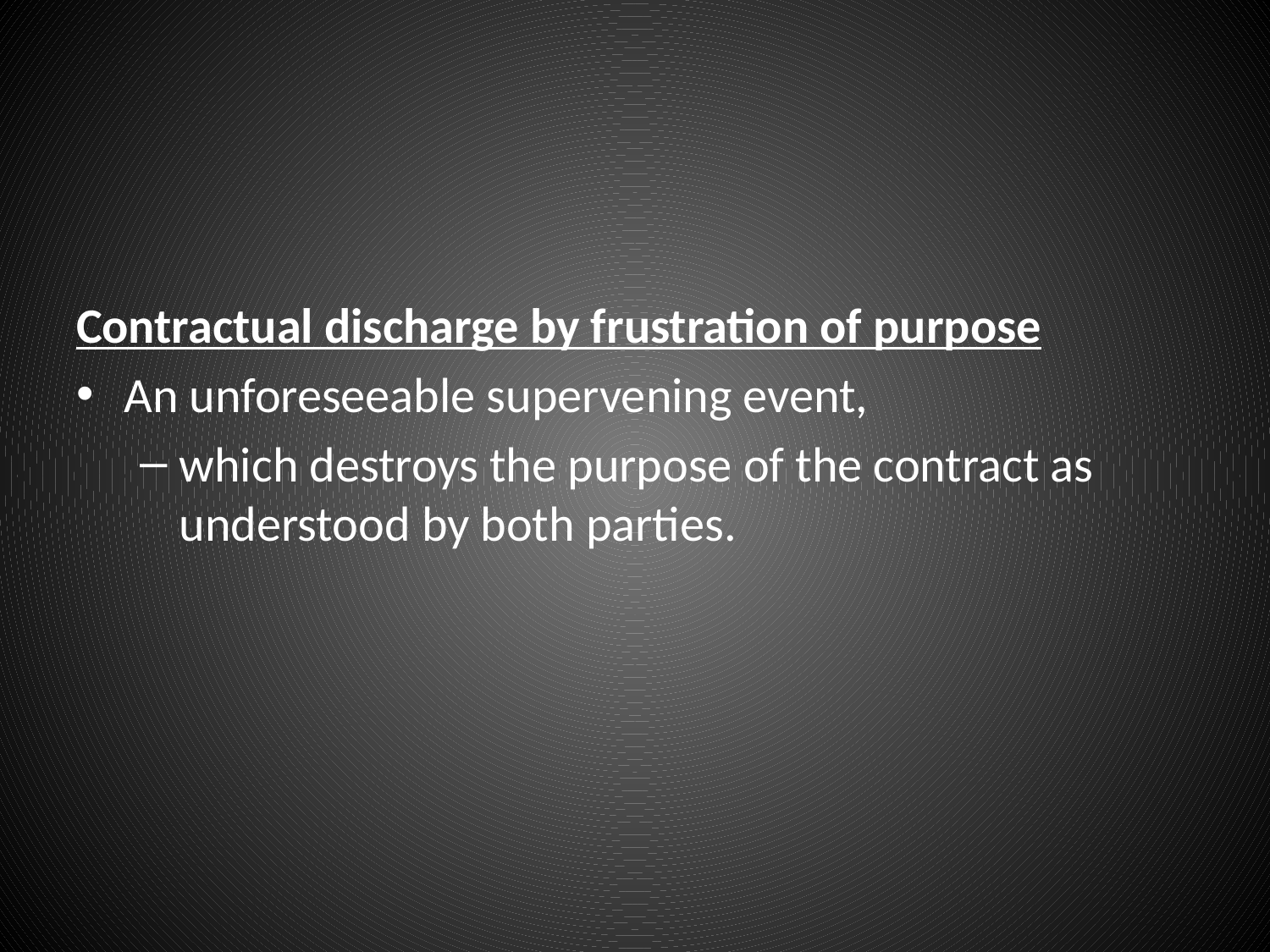

#
Contractual discharge by frustration of purpose
An unforeseeable supervening event,
which destroys the purpose of the contract as understood by both parties.